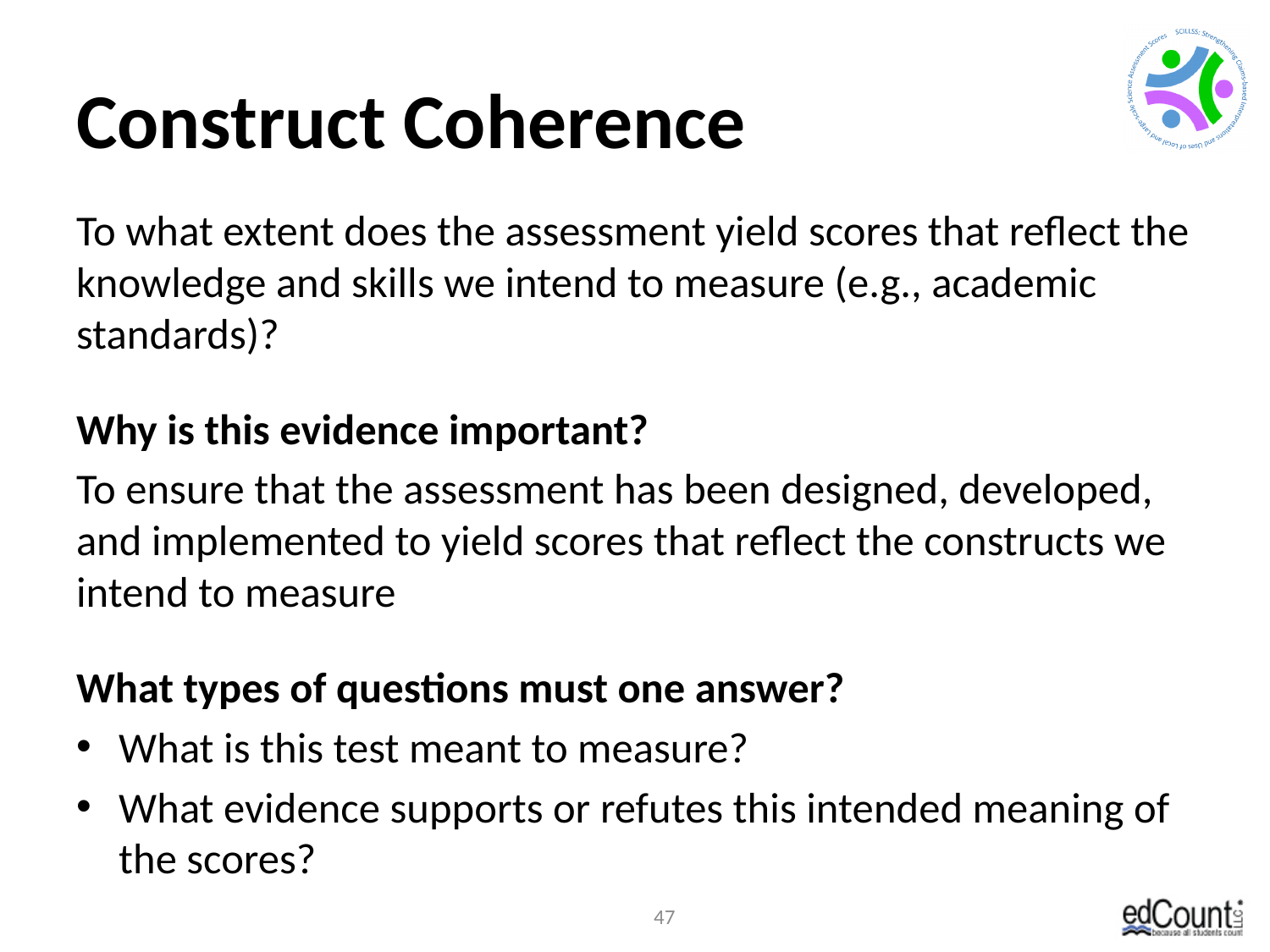

# Construct Coherence
To what extent does the assessment yield scores that reflect the knowledge and skills we intend to measure (e.g., academic standards)?

Why is this evidence important?
To ensure that the assessment has been designed, developed, and implemented to yield scores that reflect the constructs we intend to measure

What types of questions must one answer?
What is this test meant to measure?
What evidence supports or refutes this intended meaning of the scores?
47